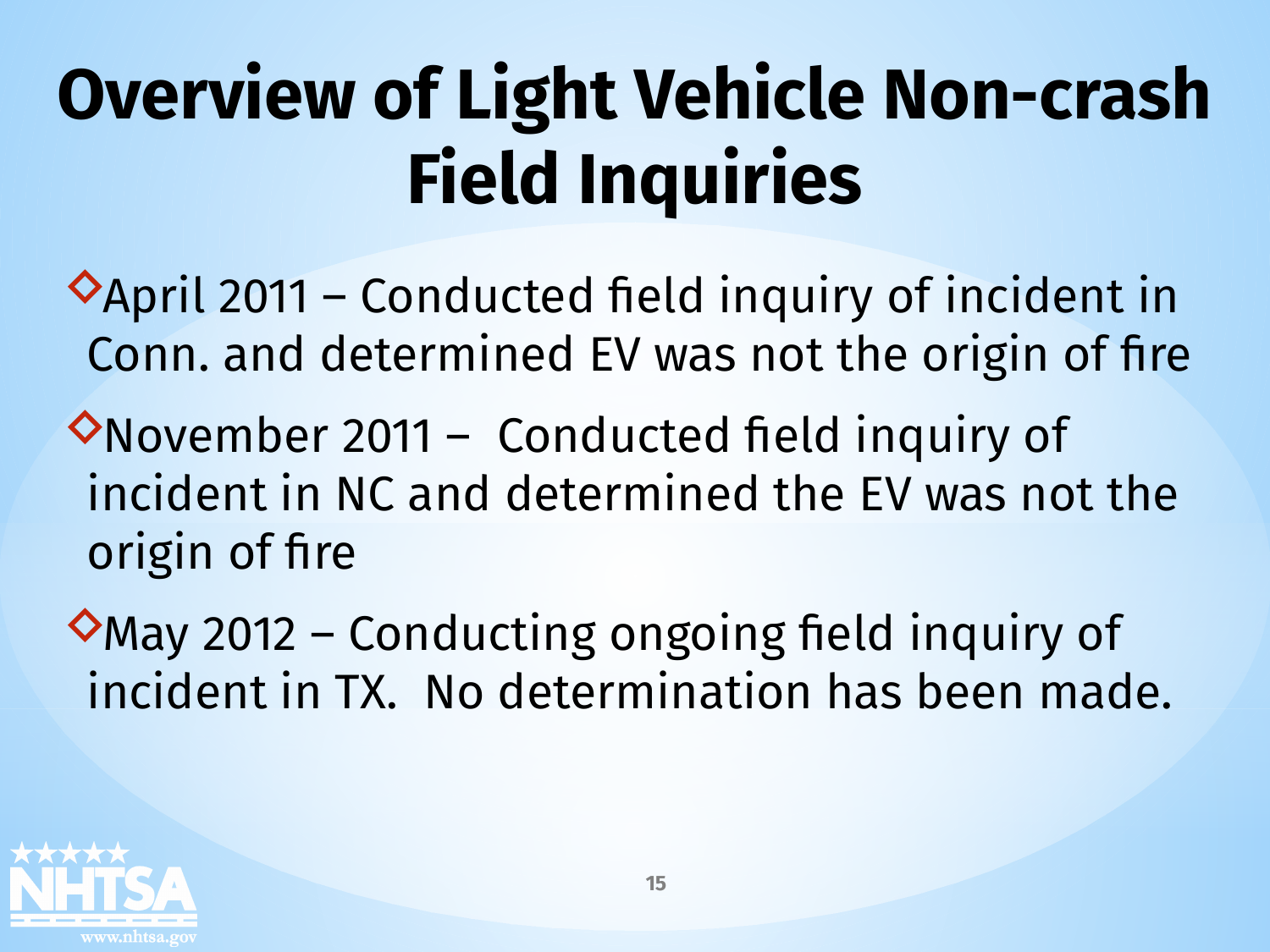

Overview of Light Vehicle Non-crash Field Inquiries
April 2011 – Conducted field inquiry of incident in Conn. and determined EV was not the origin of fire
November 2011 –  Conducted field inquiry of incident in NC and determined the EV was not the origin of fire
May 2012 – Conducting ongoing field inquiry of incident in TX.  No determination has been made.

15